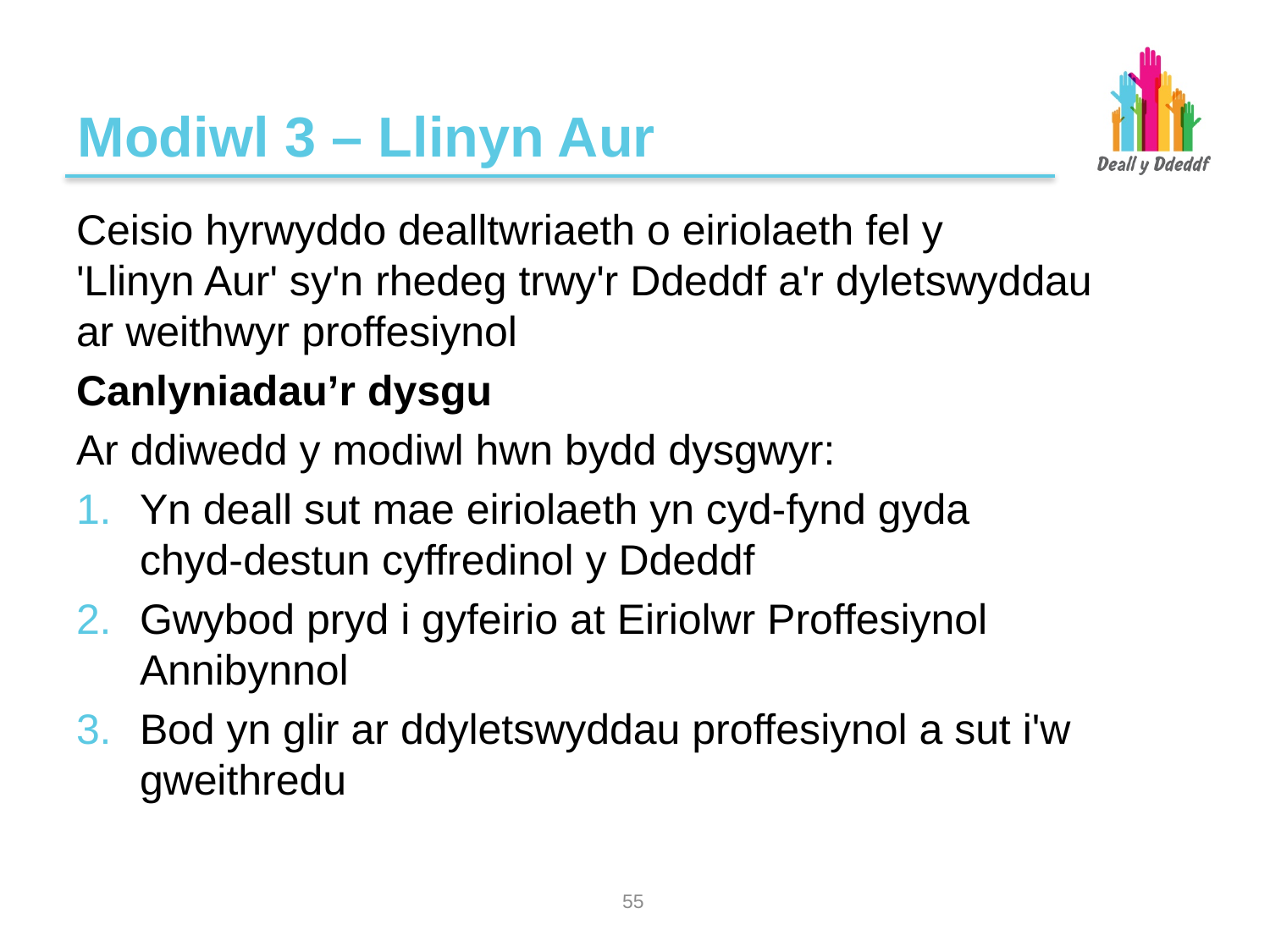

# Modiwl 3 – Llinyn Aur
Ceisio hyrwyddo dealltwriaeth o eiriolaeth fel y
'Llinyn Aur' sy'n rhedeg trwy'r Ddeddf a'r dyletswyddau
ar weithwyr proffesiynol
Canlyniadau’r dysgu
Ar ddiwedd y modiwl hwn bydd dysgwyr:
Yn deall sut mae eiriolaeth yn cyd-fynd gyda
chyd-destun cyffredinol y Ddeddf
Gwybod pryd i gyfeirio at Eiriolwr Proffesiynol Annibynnol
Bod yn glir ar ddyletswyddau proffesiynol a sut i'w gweithredu

55